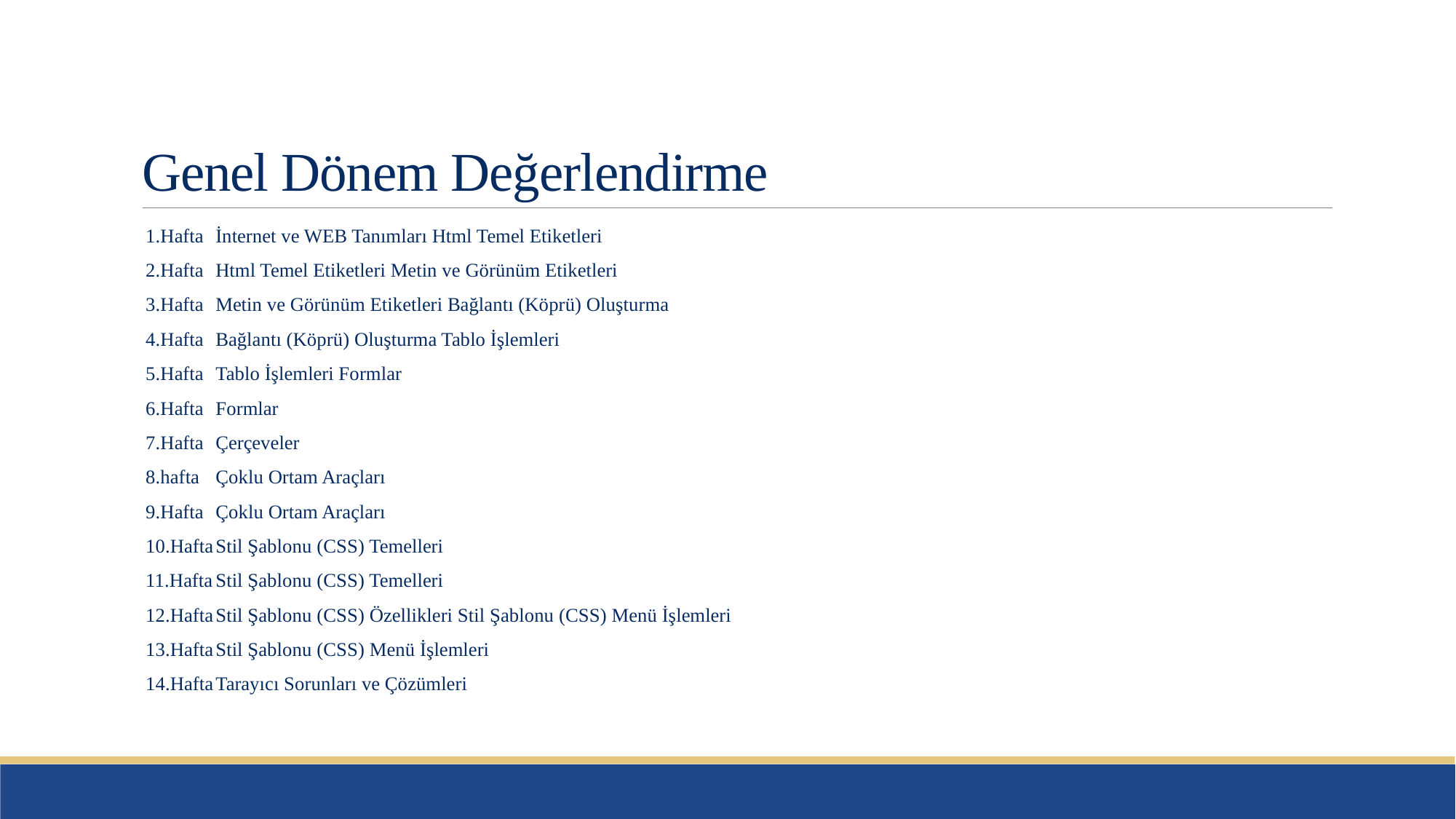

# Genel Dönem Değerlendirme
1.Hafta	İnternet ve WEB Tanımları Html Temel Etiketleri
2.Hafta	Html Temel Etiketleri Metin ve Görünüm Etiketleri
3.Hafta	Metin ve Görünüm Etiketleri Bağlantı (Köprü) Oluşturma
4.Hafta	Bağlantı (Köprü) Oluşturma Tablo İşlemleri
5.Hafta	Tablo İşlemleri Formlar
6.Hafta	Formlar
7.Hafta	Çerçeveler
8.hafta	Çoklu Ortam Araçları
9.Hafta	Çoklu Ortam Araçları
10.Hafta	Stil Şablonu (CSS) Temelleri
11.Hafta	Stil Şablonu (CSS) Temelleri
12.Hafta	Stil Şablonu (CSS) Özellikleri Stil Şablonu (CSS) Menü İşlemleri
13.Hafta	Stil Şablonu (CSS) Menü İşlemleri
14.Hafta	Tarayıcı Sorunları ve Çözümleri